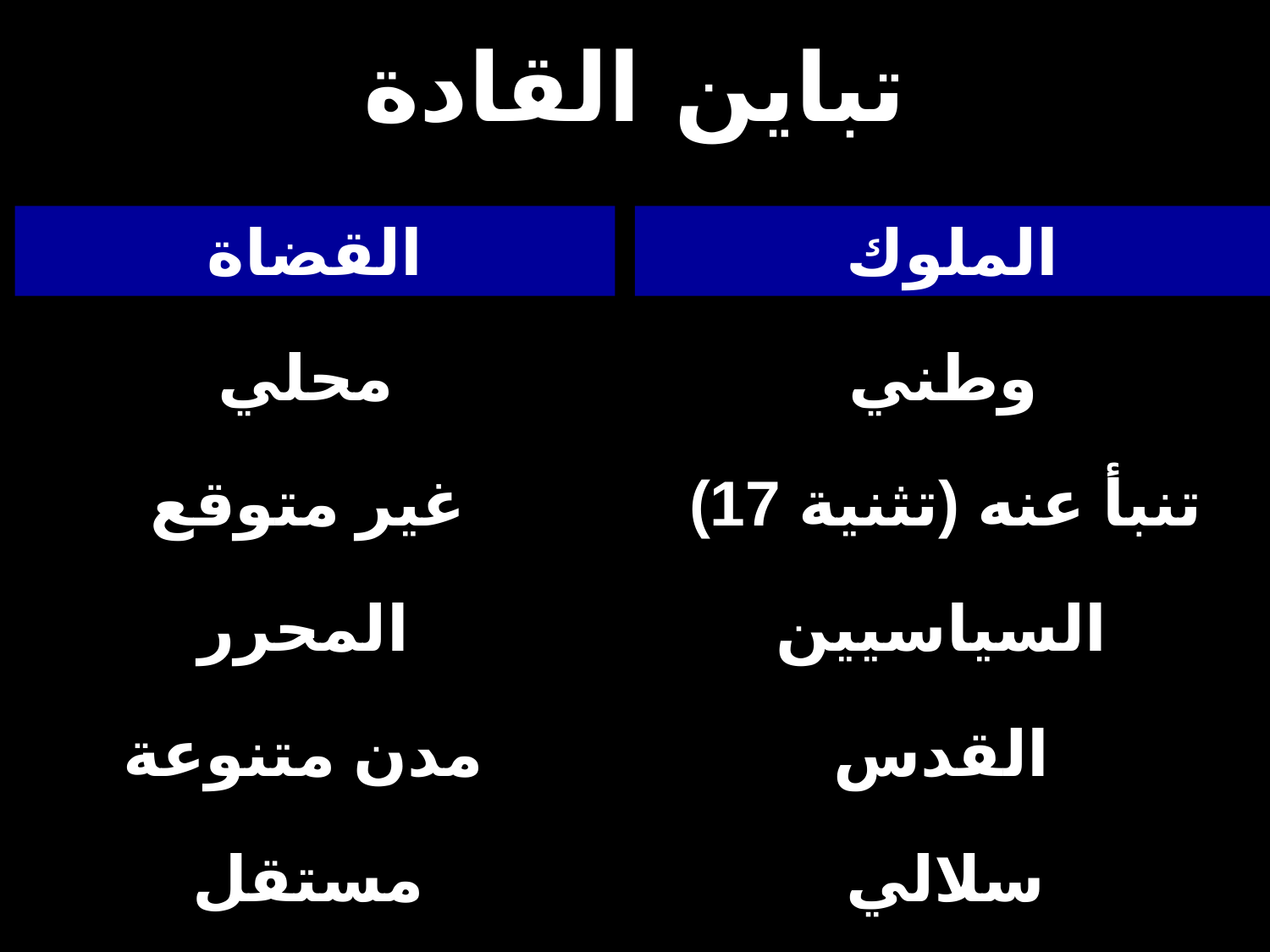

# تباين القادة
page

القضاة
الملوك
محلي
وطني
غير متوقع
تنبأ عنه (تثنية 17)
المحرر
السياسيين
مدن متنوعة
القدس
مستقل
سلالي